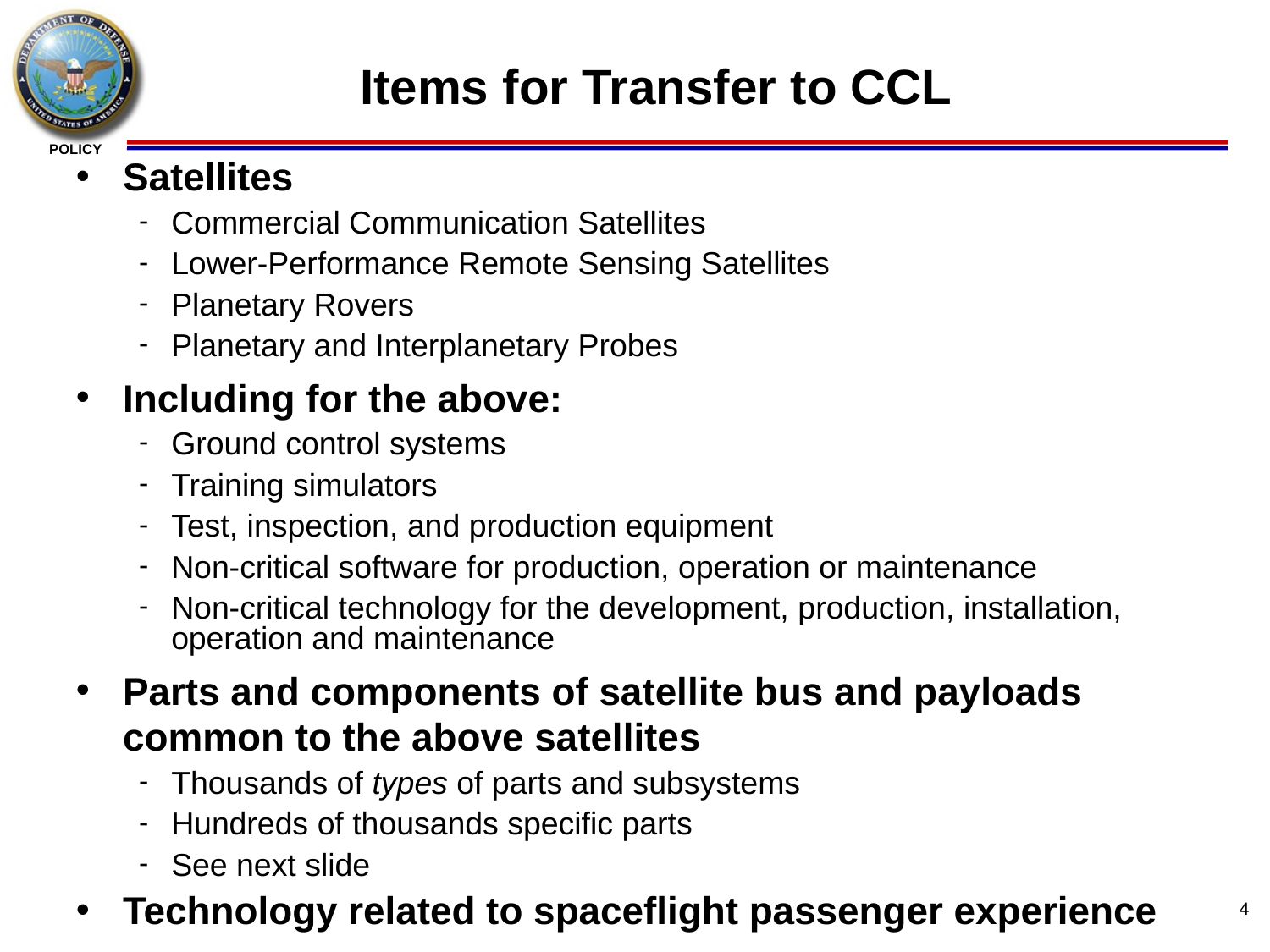

# Items for Transfer to CCL

Satellites
Commercial Communication Satellites
Lower-Performance Remote Sensing Satellites
Planetary Rovers
Planetary and Interplanetary Probes
Including for the above:
Ground control systems
Training simulators
Test, inspection, and production equipment
Non-critical software for production, operation or maintenance
Non-critical technology for the development, production, installation, operation and maintenance
Parts and components of satellite bus and payloads common to the above satellites
Thousands of types of parts and subsystems
Hundreds of thousands specific parts
See next slide
Technology related to spaceflight passenger experience
4